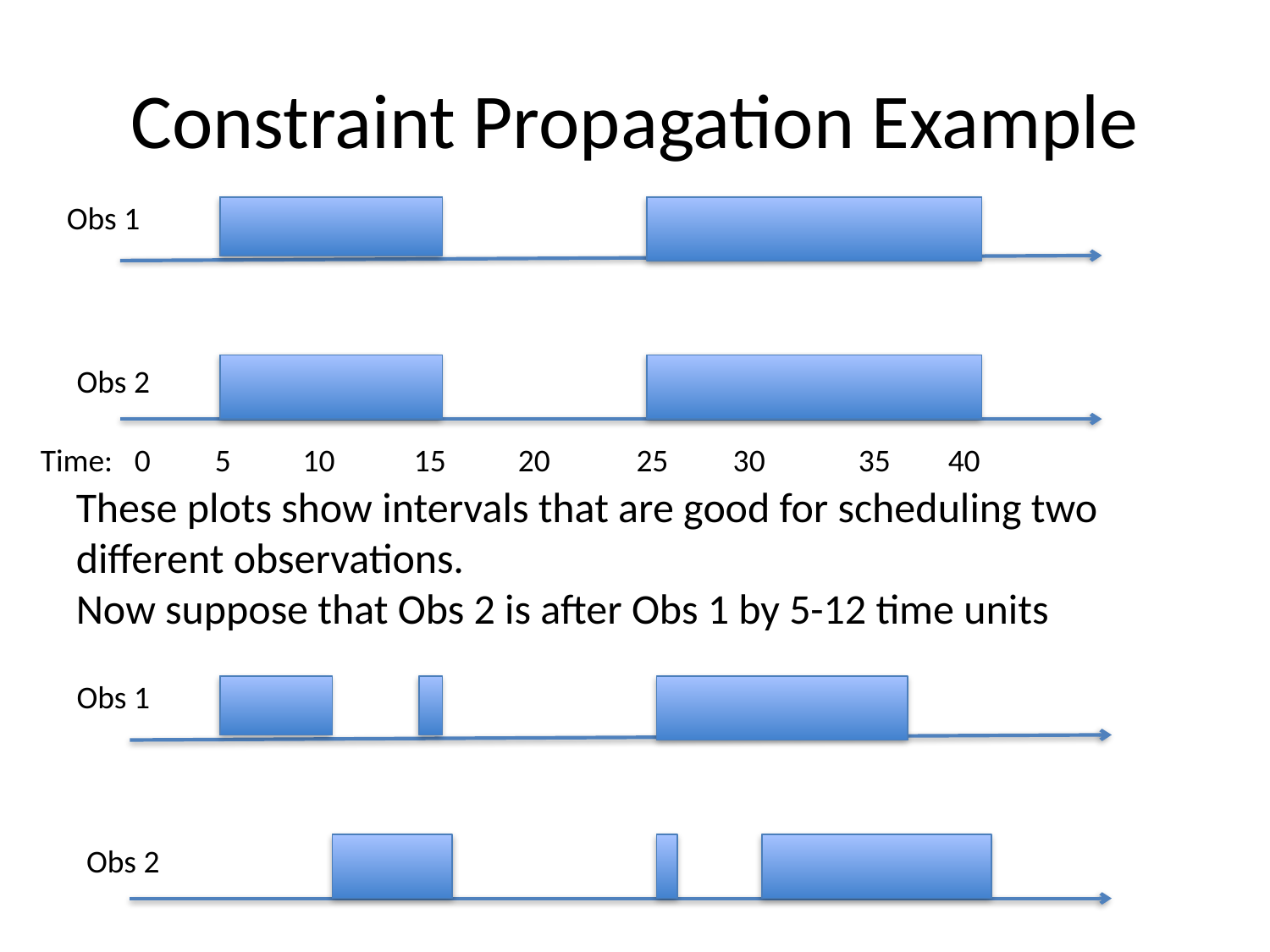

# Constraint Propagation Example
Obs 1

Obs 2

Time:   0         5          10           15          20            25         30             35        40
These plots show intervals that are good for scheduling two different observations.
Now suppose that Obs 2 is after Obs 1 by 5-12 time units

Obs 1

Obs 2